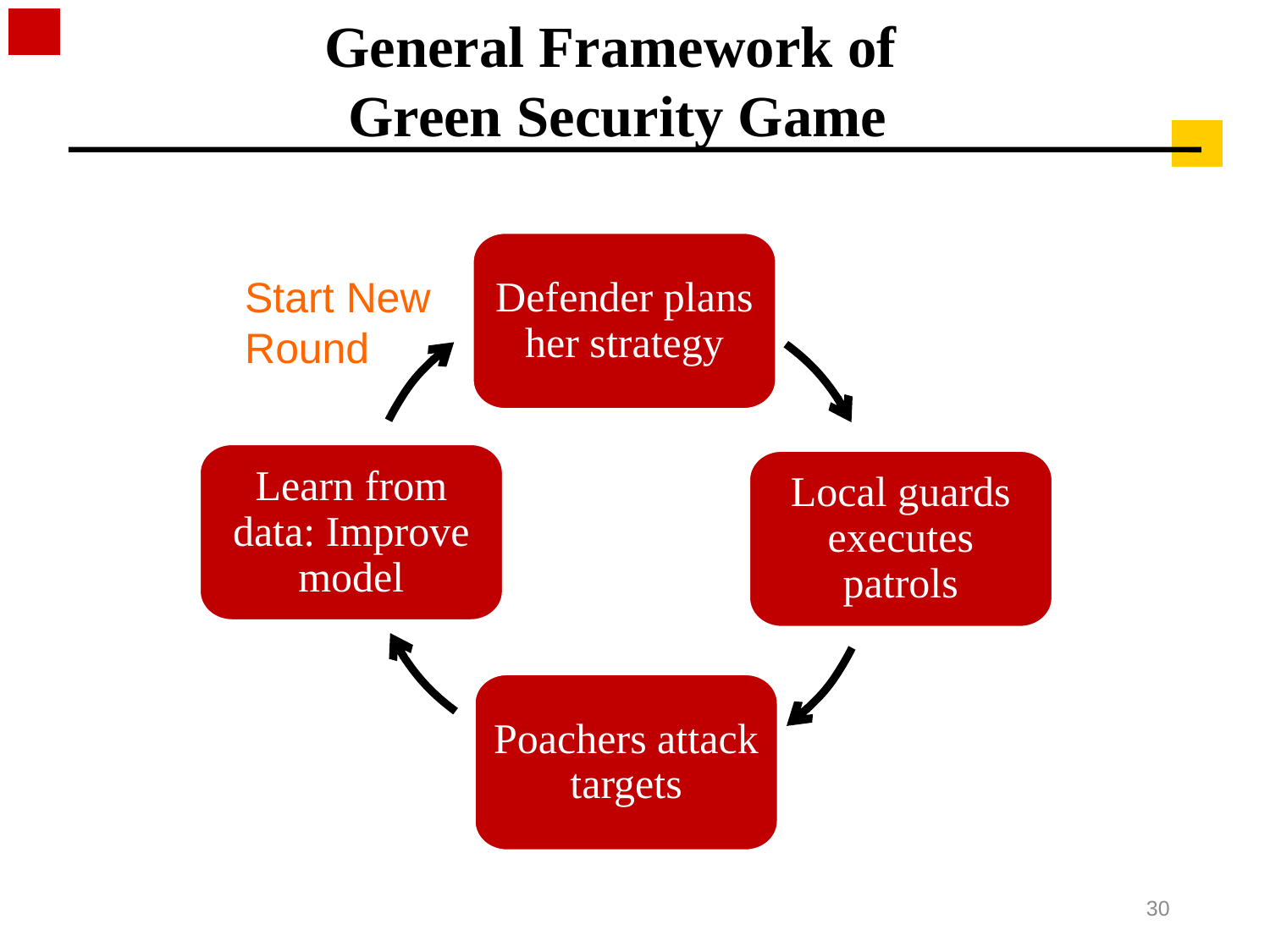

# General Framework of Green Security Game
Defender plans her strategy
Start New Round

Learn from data: Improve model
Local guards executes patrols
Poachers attack targets
30